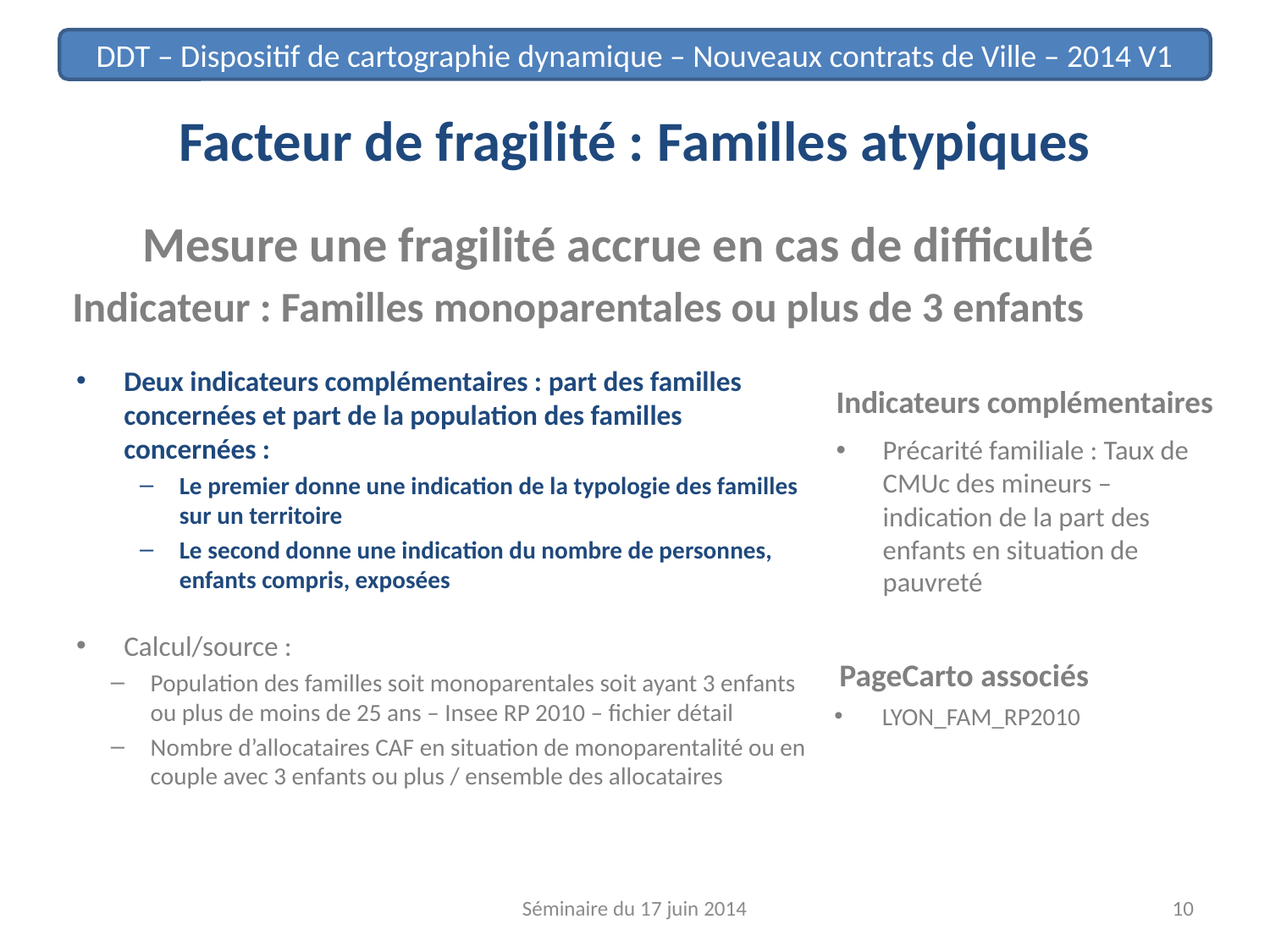

# Facteur de fragilité : Familles atypiques
Mesure une fragilité accrue en cas de difficulté
Indicateur : Familles monoparentales ou plus de 3 enfants
Indicateurs complémentaires
Deux indicateurs complémentaires : part des familles concernées et part de la population des familles concernées :
Le premier donne une indication de la typologie des familles sur un territoire
Le second donne une indication du nombre de personnes, enfants compris, exposées

Calcul/source :
Population des familles soit monoparentales soit ayant 3 enfants ou plus de moins de 25 ans – Insee RP 2010 – fichier détail
Nombre d’allocataires CAF en situation de monoparentalité ou en couple avec 3 enfants ou plus / ensemble des allocataires
Précarité familiale : Taux de CMUc des mineurs – indication de la part des enfants en situation de pauvreté
PageCarto associés
LYON_FAM_RP2010
Séminaire du 17 juin 2014
10